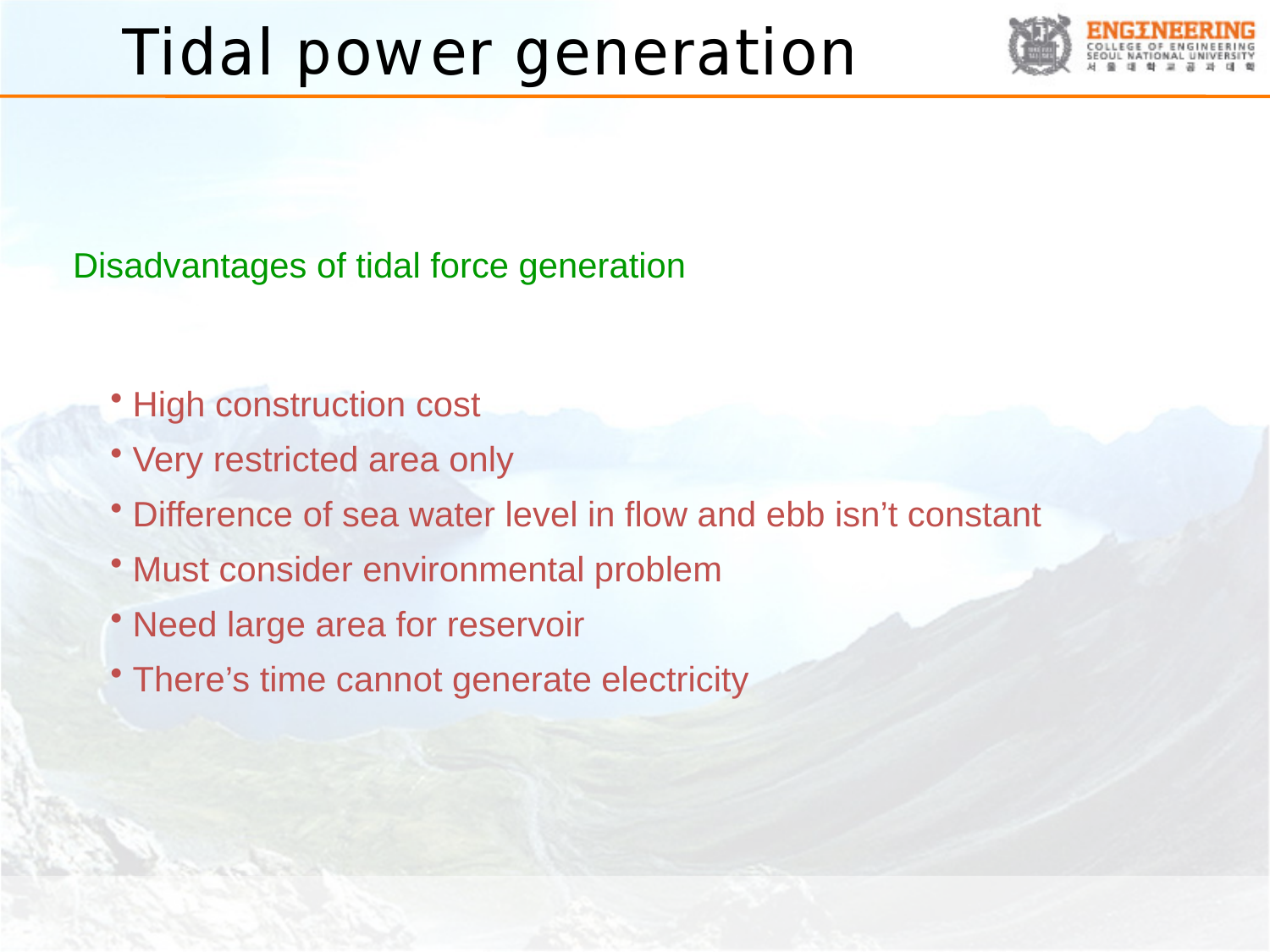

# Tidal power generation
Disadvantages of tidal force generation
 High construction cost
 Very restricted area only
 Difference of sea water level in flow and ebb isn’t constant
 Must consider environmental problem
 Need large area for reservoir
 There’s time cannot generate electricity